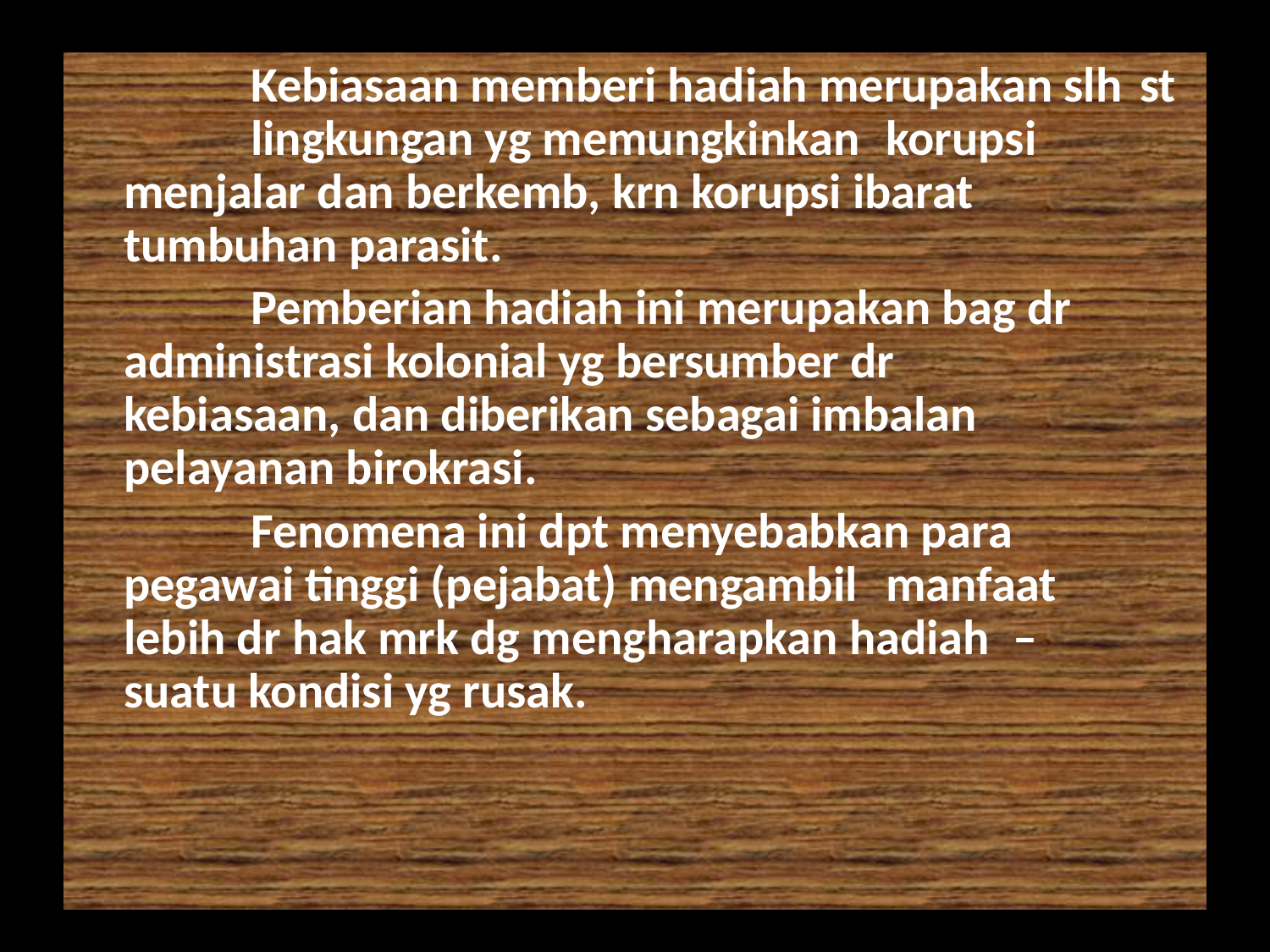

Kebiasaan memberi hadiah merupakan slh 	st 	lingkungan yg memungkinkan 	korupsi 	menjalar dan berkemb, krn korupsi ibarat 	tumbuhan parasit.
		Pemberian hadiah ini merupakan bag dr 	administrasi kolonial yg bersumber dr 	kebiasaan, dan diberikan sebagai imbalan 	pelayanan birokrasi.
		Fenomena ini dpt menyebabkan para 	pegawai tinggi (pejabat) mengambil 	manfaat 	lebih dr hak mrk dg mengharapkan hadiah 	– 	suatu kondisi yg rusak.